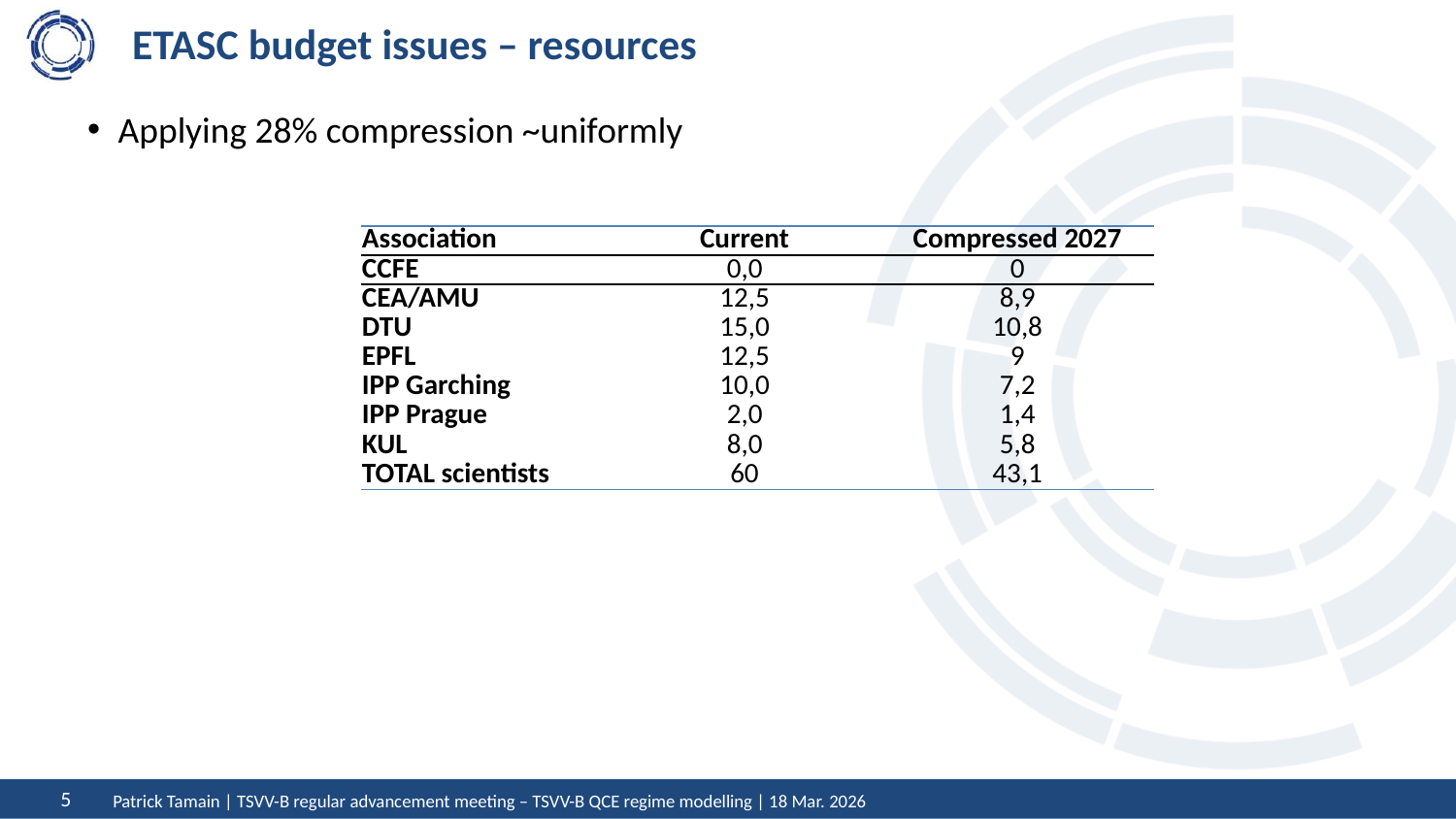

# ETASC budget issues – resources
Applying 28% compression ~uniformly
| Association | Current | Compressed 2027 |
| --- | --- | --- |
| CCFE | 0,0 | 0 |
| CEA/AMU | 12,5 | 8,9 |
| DTU | 15,0 | 10,8 |
| EPFL | 12,5 | 9 |
| IPP Garching | 10,0 | 7,2 |
| IPP Prague | 2,0 | 1,4 |
| KUL | 8,0 | 5,8 |
| TOTAL scientists | 60 | 43,1 |
Patrick Tamain | TSVV-B regular advancement meeting – TSVV-B QCE regime modelling | 18 Mar. 2026
5